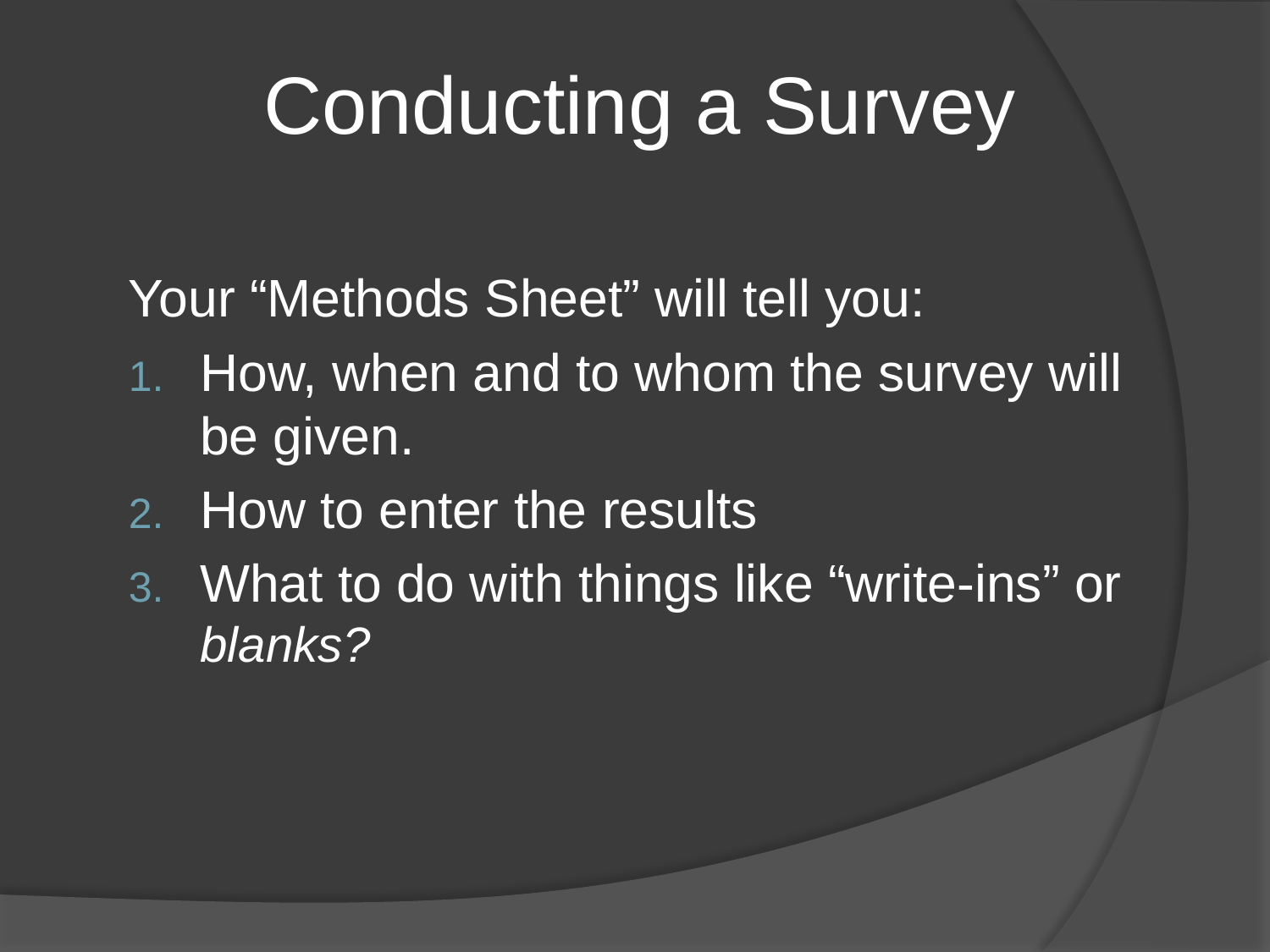

# Conducting a Survey
Your “Methods Sheet” will tell you:
How, when and to whom the survey will be given.
How to enter the results
What to do with things like “write-ins” or blanks?